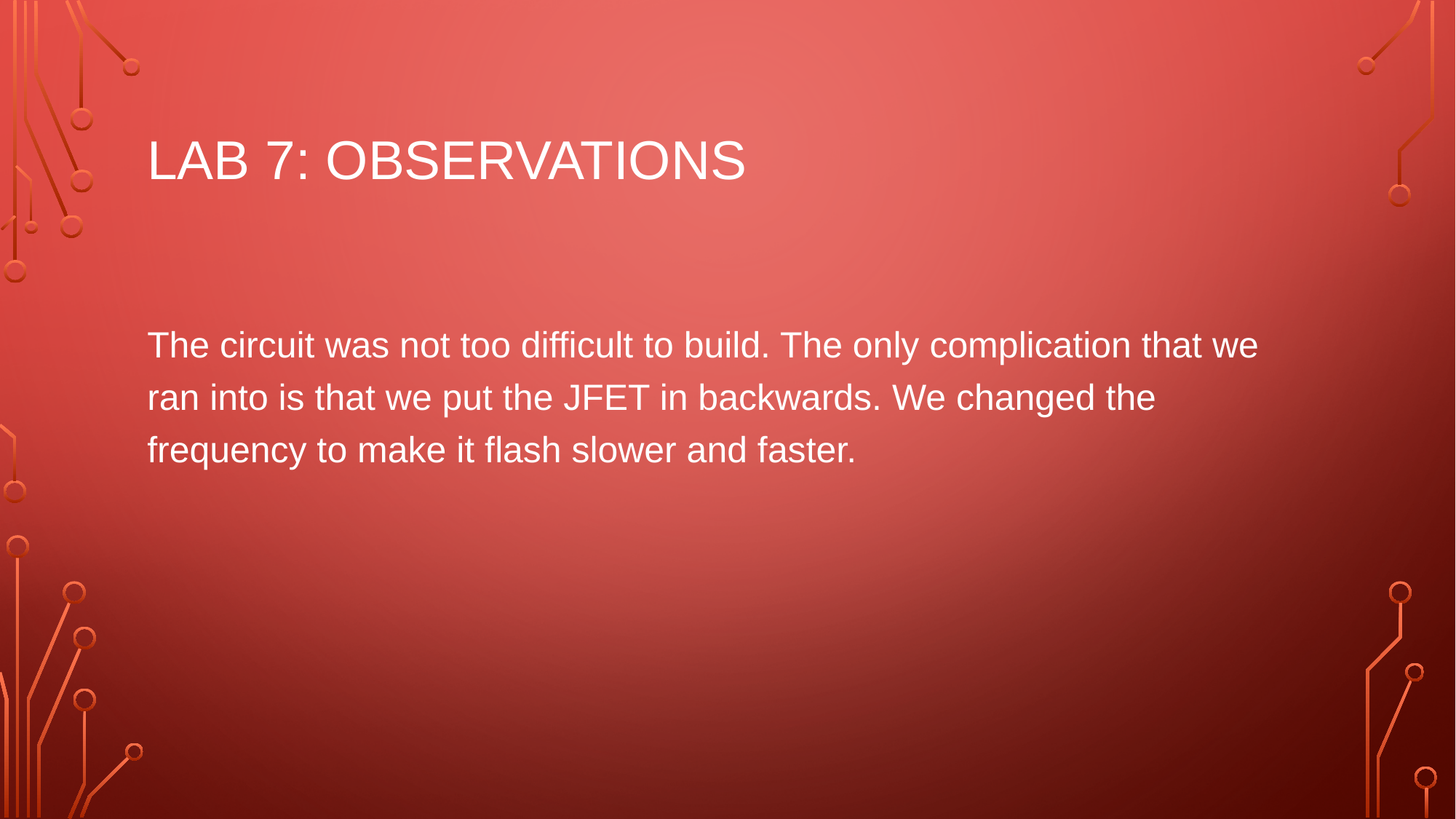

# Lab 7: Observations
The circuit was not too difficult to build. The only complication that we ran into is that we put the JFET in backwards. We changed the frequency to make it flash slower and faster.